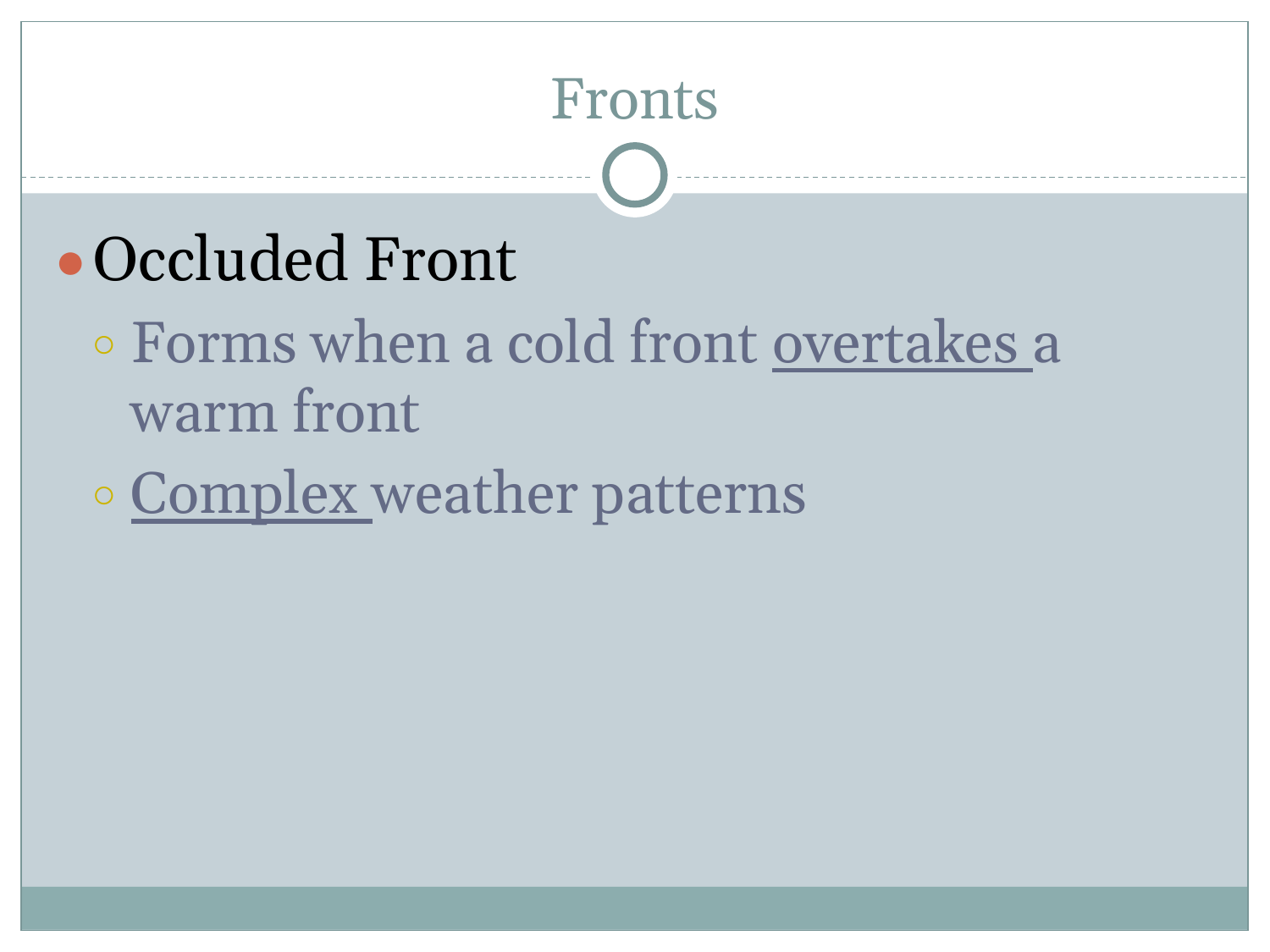

# Fronts
Occluded Front
Forms when a cold front overtakes a warm front
Complex weather patterns